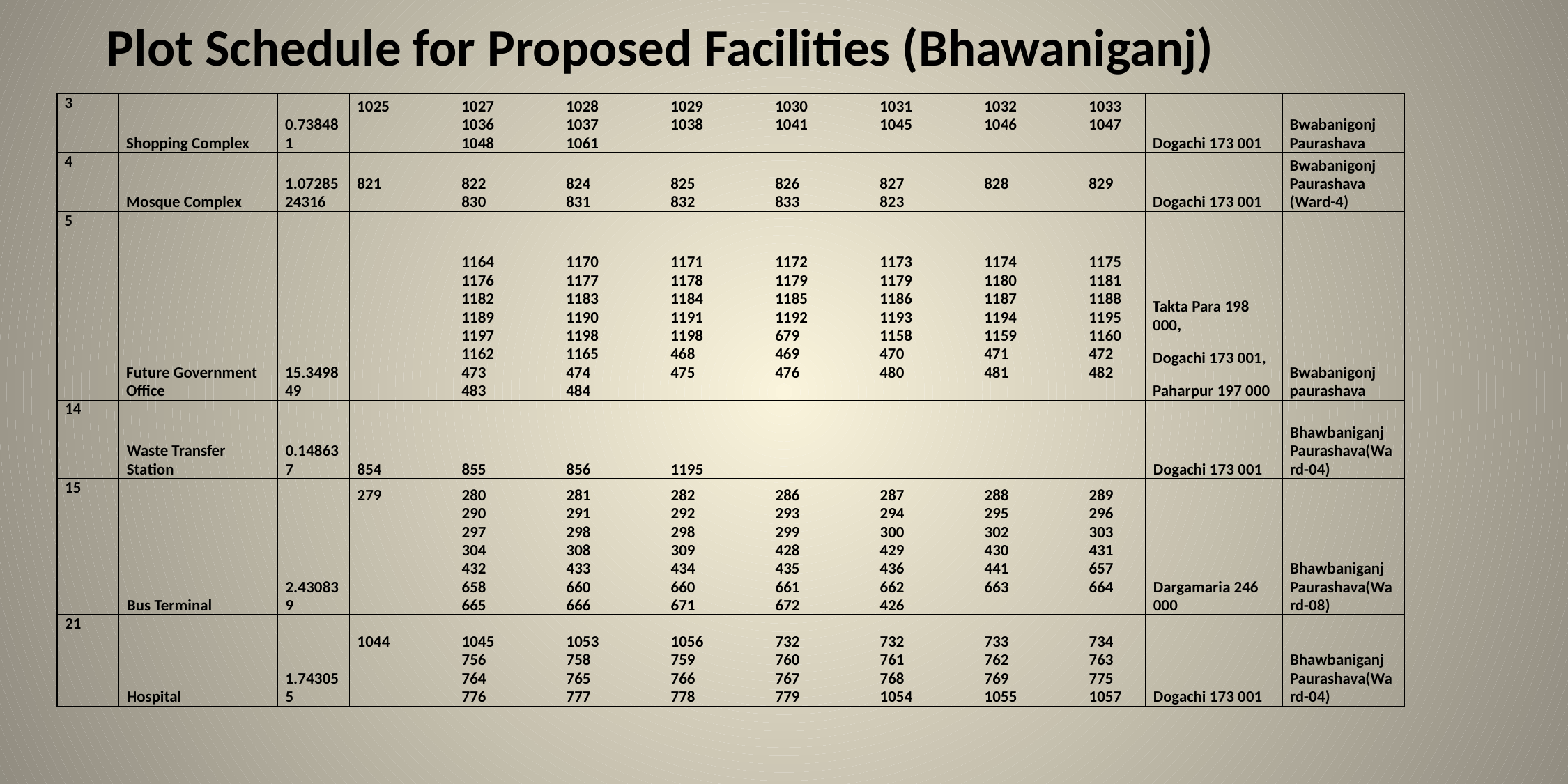

# Plot Schedule for Proposed Facilities (Bhawaniganj)
| 3 | Shopping Complex | 0.738481 | 1025 1027 1028 1029 1030 1031 1032 1033 1036 1037 1038 1041 1045 1046 1047 1048 1061 | Dogachi 173 001 | Bwabanigonj Paurashava |
| --- | --- | --- | --- | --- | --- |
| 4 | Mosque Complex | 1.0728524316 | 821 822 824 825 826 827 828 829 830 831 832 833 823 | Dogachi 173 001 | Bwabanigonj Paurashava (Ward-4) |
| 5 | Future Government Office | 15.349849 | 1164 1170 1171 1172 1173 1174 1175 1176 1177 1178 1179 1179 1180 1181 1182 1183 1184 1185 1186 1187 1188 1189 1190 1191 1192 1193 1194 1195 1197 1198 1198 679 1158 1159 1160 1162 1165 468 469 470 471 472 473 474 475 476 480 481 482 483 484 | Takta Para 198 000, Dogachi 173 001, Paharpur 197 000 | Bwabanigonj paurashava |
| 14 | Waste Transfer Station | 0.148637 | 854 855 856 1195 | Dogachi 173 001 | Bhawbaniganj Paurashava(Ward-04) |
| 15 | Bus Terminal | 2.430839 | 279 280 281 282 286 287 288 289 290 291 292 293 294 295 296 297 298 298 299 300 302 303 304 308 309 428 429 430 431 432 433 434 435 436 441 657 658 660 660 661 662 663 664 665 666 671 672 426 | Dargamaria 246 000 | Bhawbaniganj Paurashava(Ward-08) |
| 21 | Hospital | 1.743055 | 1044 1045 1053 1056 732 732 733 734 756 758 759 760 761 762 763 764 765 766 767 768 769 775 776 777 778 779 1054 1055 1057 | Dogachi 173 001 | Bhawbaniganj Paurashava(Ward-04) |